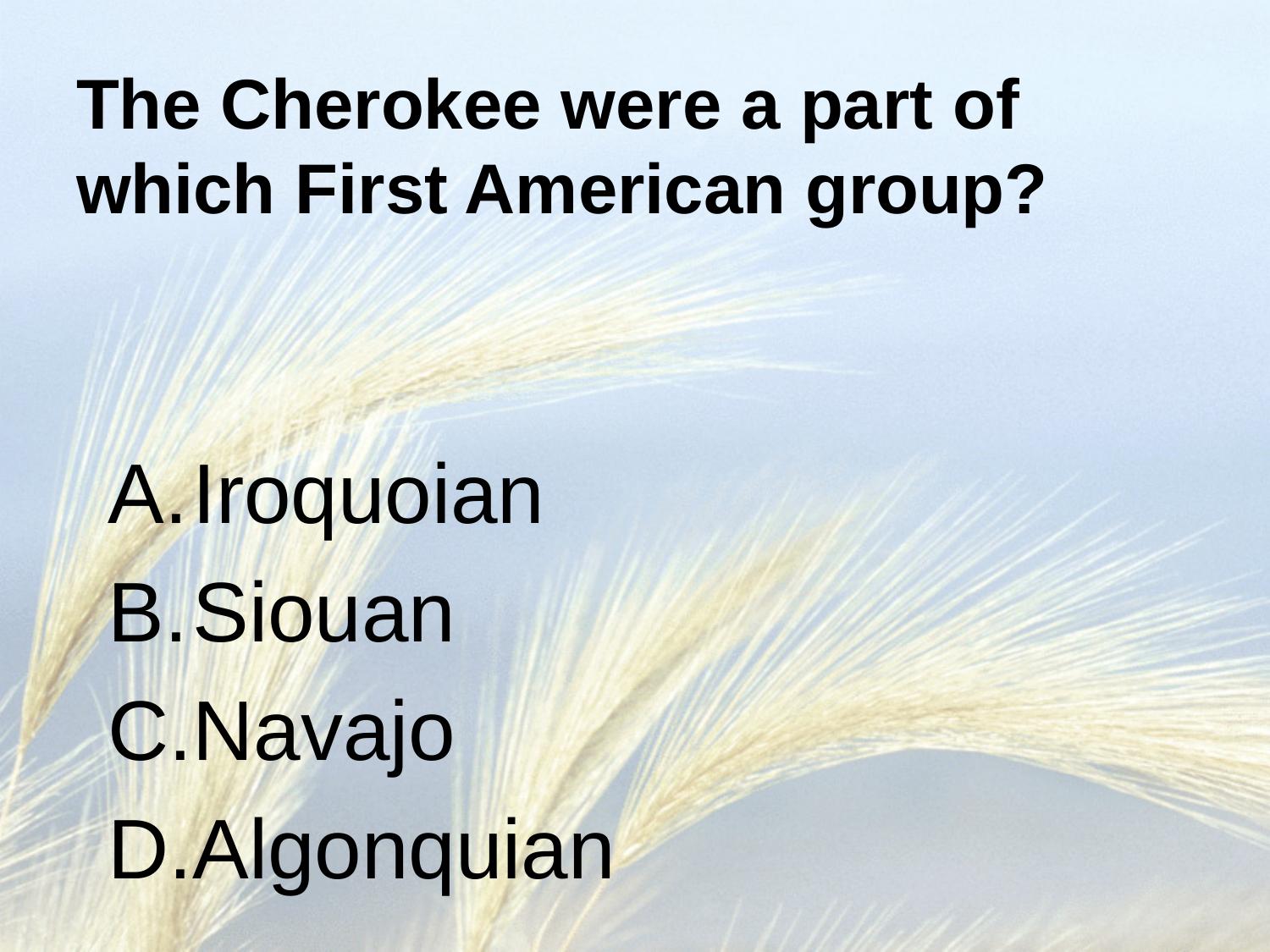

# The Cherokee were a part of which First American group?
Iroquoian
Siouan
Navajo
Algonquian